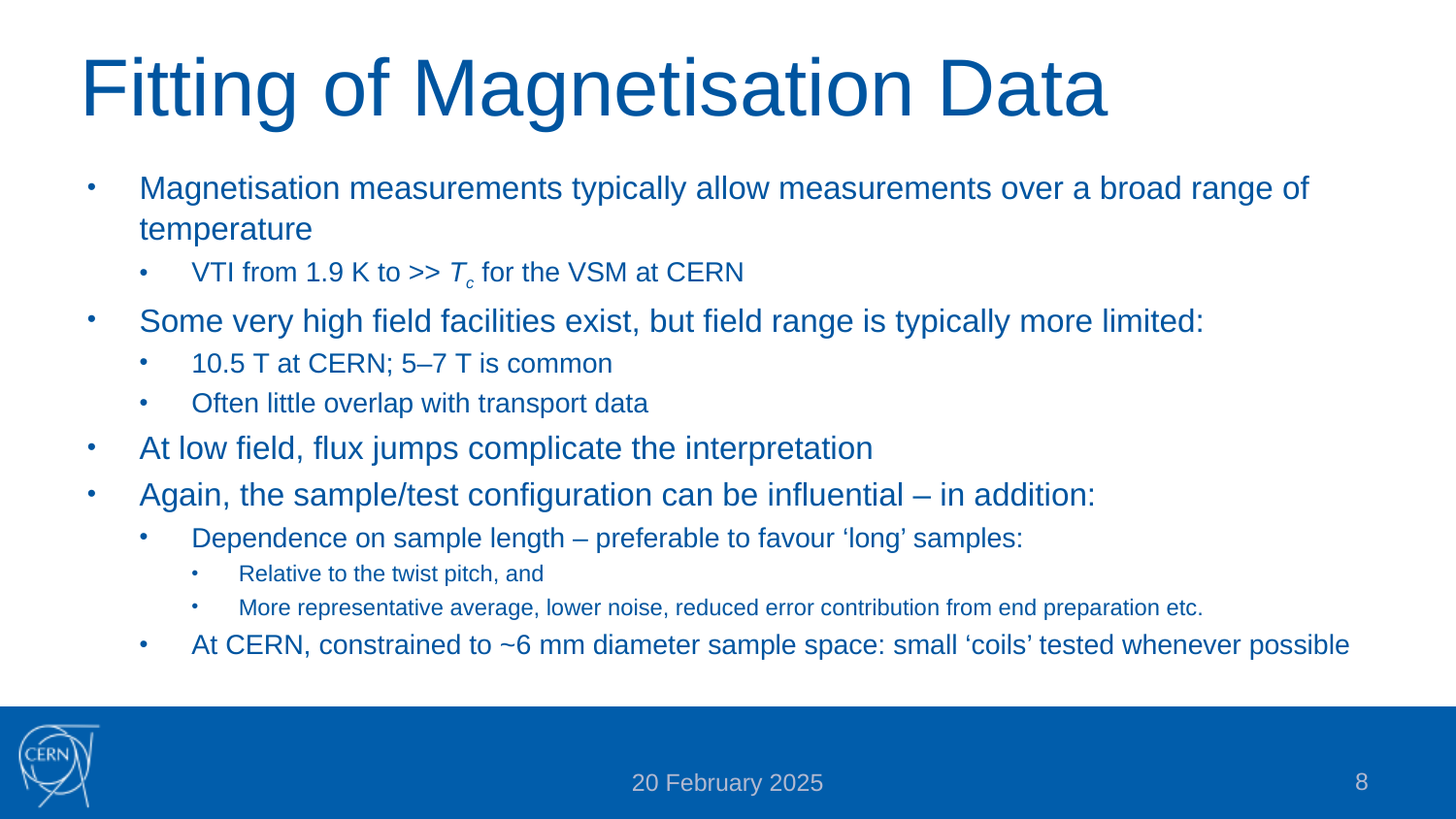

# Fitting of Magnetisation Data
Magnetisation measurements typically allow measurements over a broad range of temperature
VTI from 1.9 K to >> Tc for the VSM at CERN
Some very high field facilities exist, but field range is typically more limited:
10.5 T at CERN; 5–7 T is common
Often little overlap with transport data
At low field, flux jumps complicate the interpretation
Again, the sample/test configuration can be influential – in addition:
Dependence on sample length – preferable to favour ‘long’ samples:
Relative to the twist pitch, and
More representative average, lower noise, reduced error contribution from end preparation etc.
At CERN, constrained to ~6 mm diameter sample space: small ‘coils’ tested whenever possible
8
20 February 2025